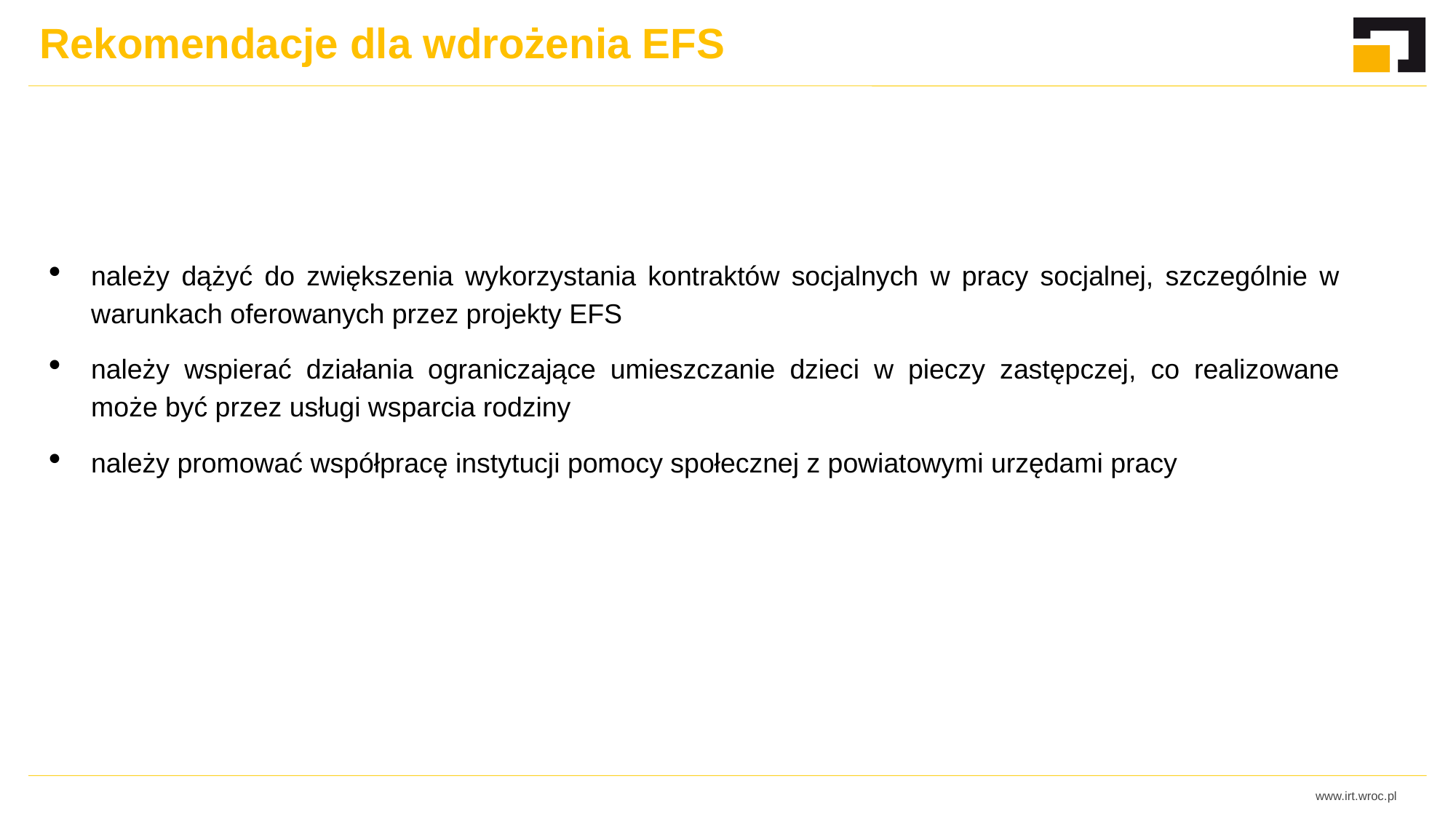

Rekomendacje dla wdrożenia EFS

należy dążyć do zwiększenia wykorzystania kontraktów socjalnych w pracy socjalnej, szczególnie w warunkach oferowanych przez projekty EFS
należy wspierać działania ograniczające umieszczanie dzieci w pieczy zastępczej, co realizowane może być przez usługi wsparcia rodziny
należy promować współpracę instytucji pomocy społecznej z powiatowymi urzędami pracy